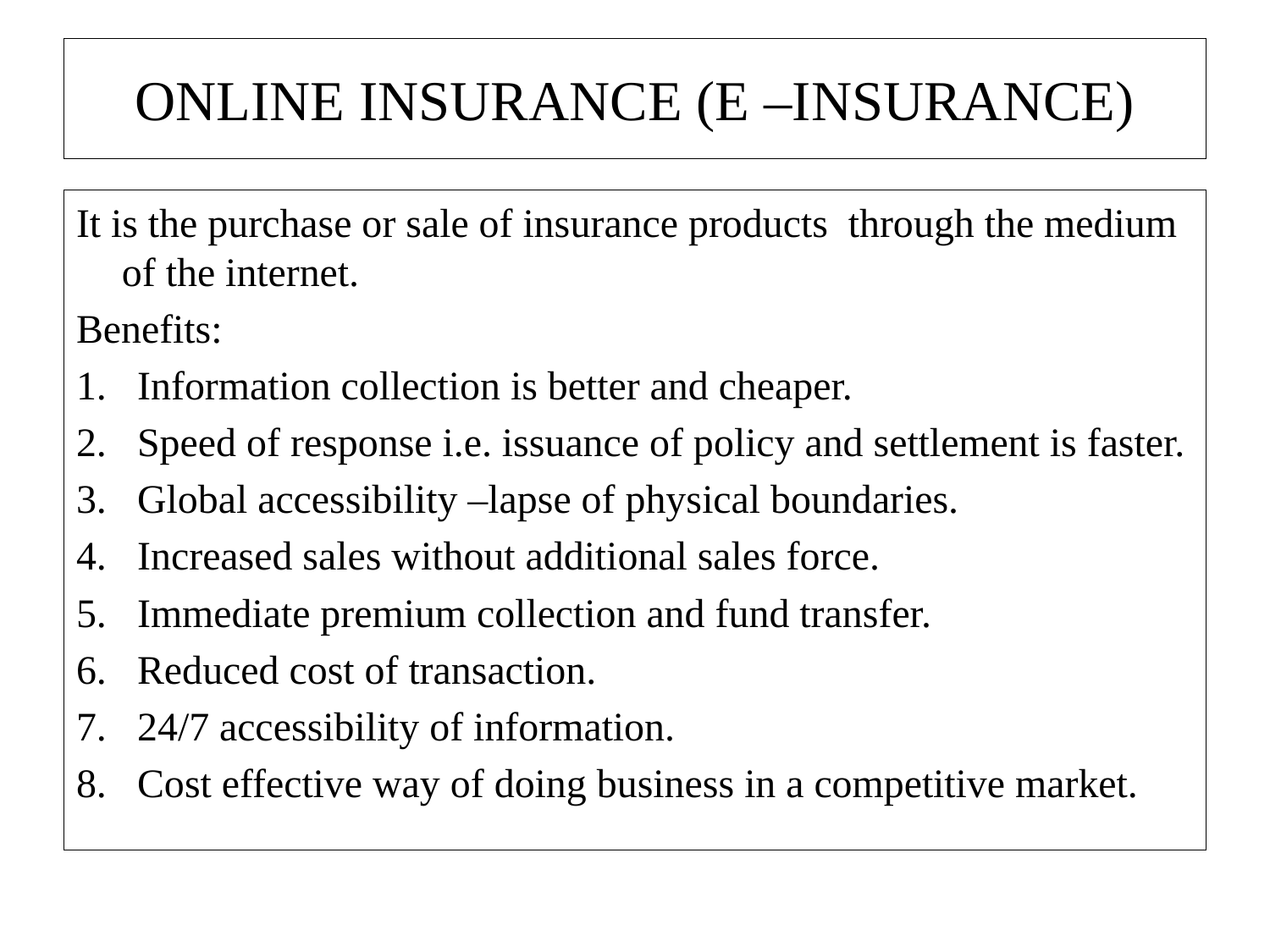

# ONLINE INSURANCE (E –INSURANCE)
It is the purchase or sale of insurance products  through the medium of the internet.
Benefits:
Information collection is better and cheaper.
Speed of response i.e. issuance of policy and settlement is faster.
Global accessibility –lapse of physical boundaries.
Increased sales without additional sales force.
Immediate premium collection and fund transfer.
Reduced cost of transaction.
24/7 accessibility of information.
Cost effective way of doing business in a competitive market.